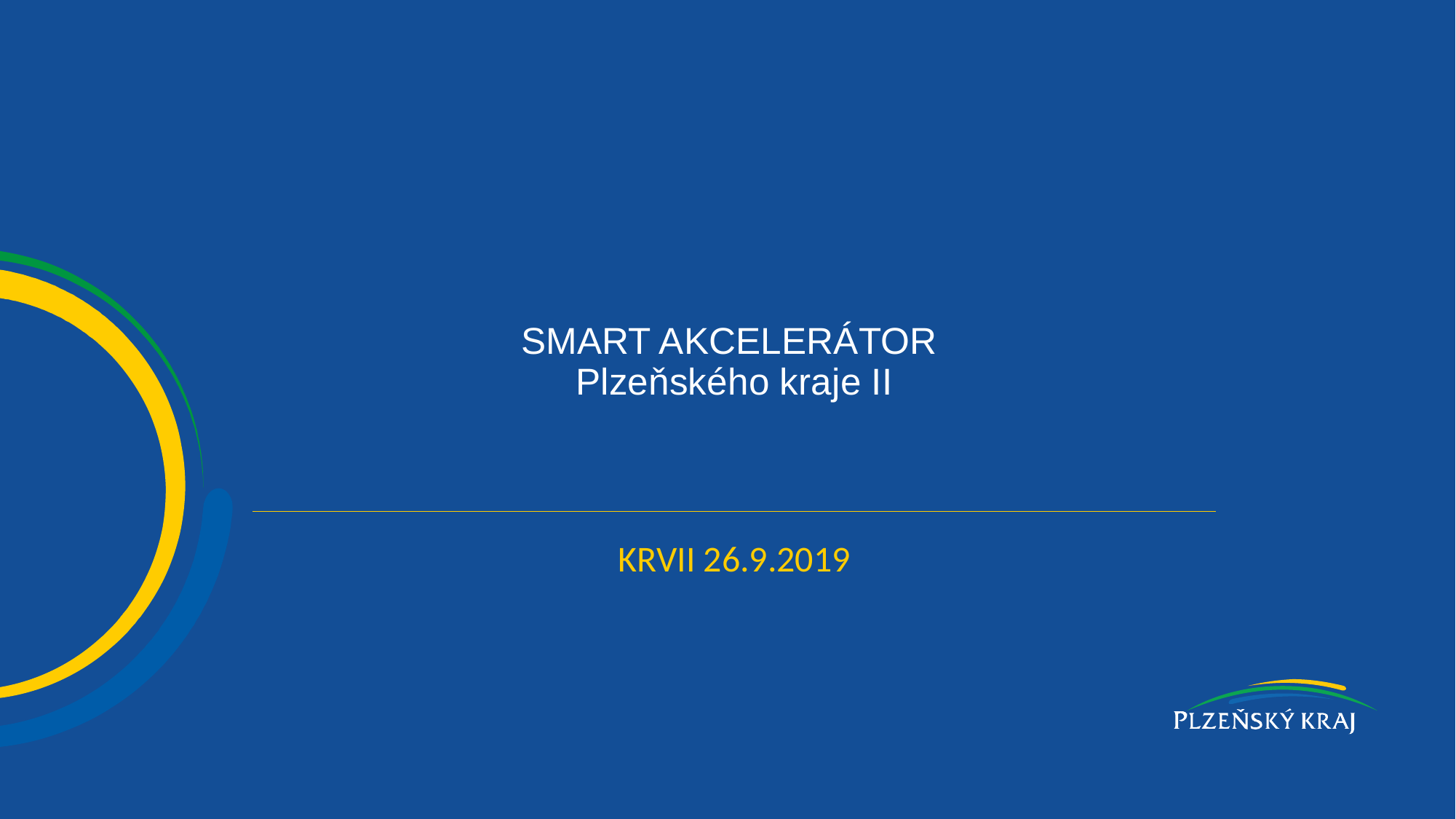

# SMART AKCELERÁTOR Plzeňského kraje II
KRVII 26.9.2019